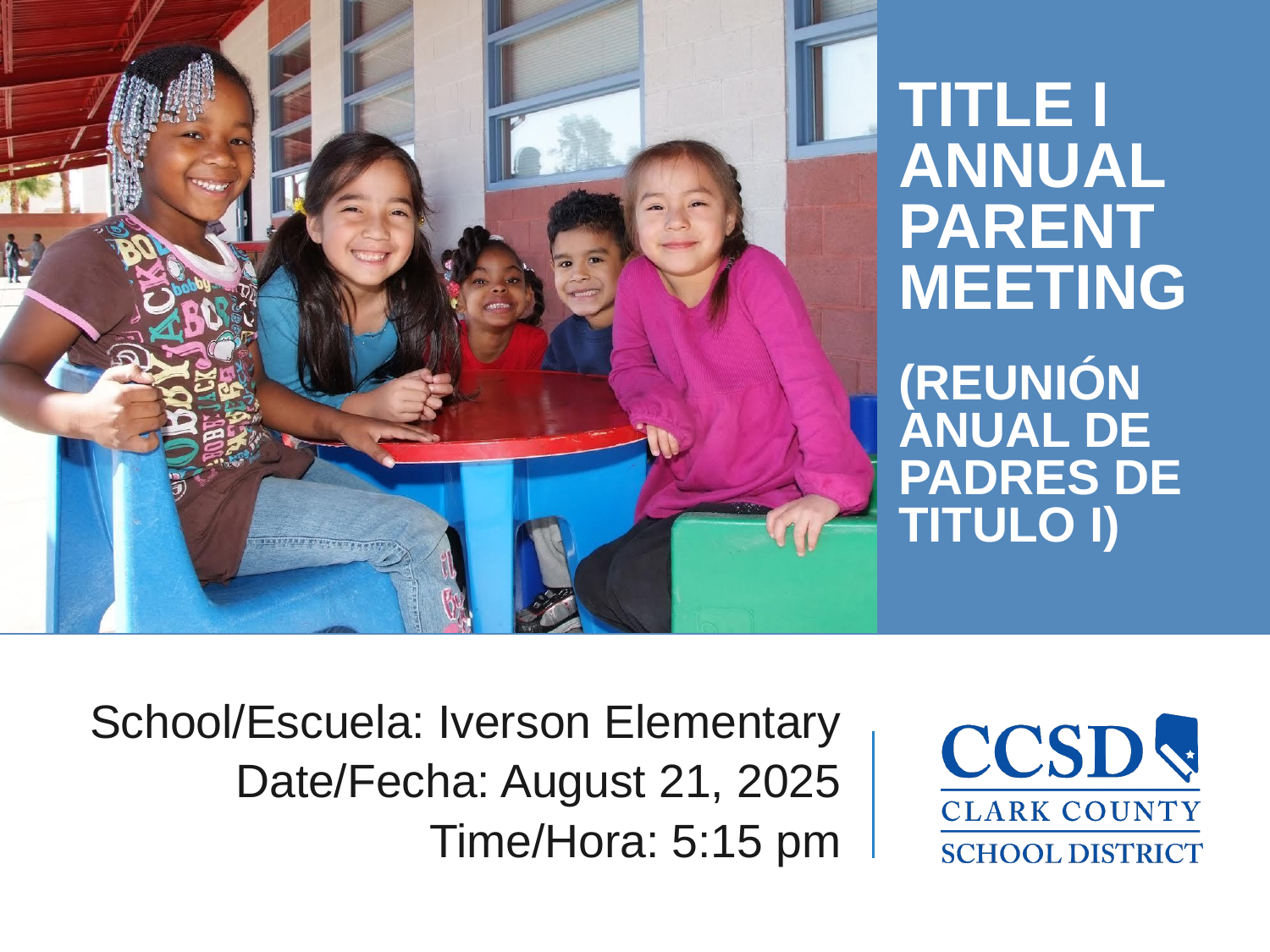

TITLE I ANNUAL
PARENT MEETING
(REUNIÓN ANUAL DE PADRES DE TITULO I)
 School/Escuela: Iverson Elementary
Date/Fecha: August 21, 2025
Time/Hora: 5:15 pm